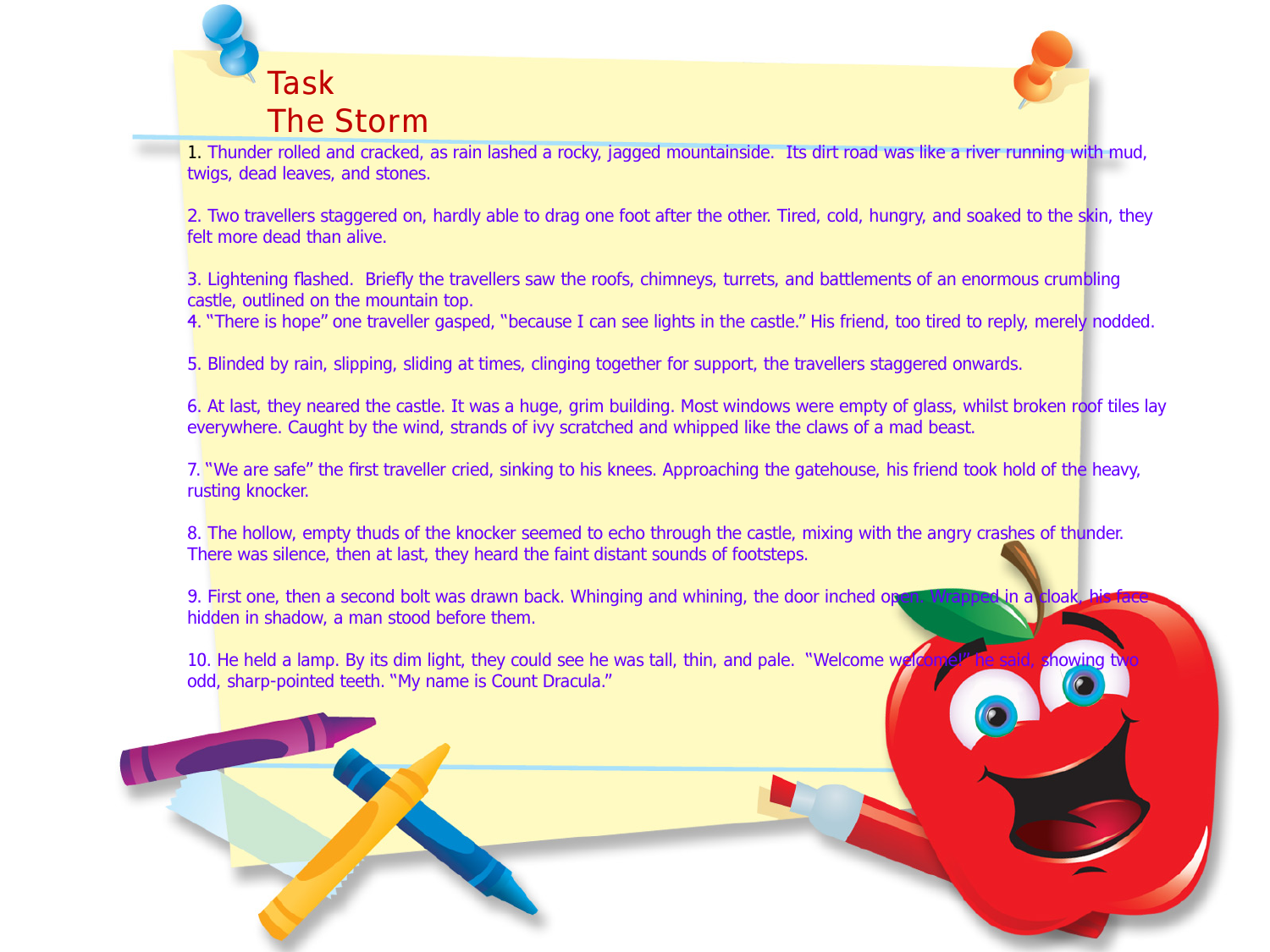

Task
The Storm

1. Thunder rolled and cracked, as rain lashed a rocky, jagged mountainside.  Its dirt road was like a river running with mud, twigs, dead leaves, and stones.

2. Two travellers staggered on, hardly able to drag one foot after the other. Tired, cold, hungry, and soaked to the skin, they felt more dead than alive.

3. Lightening flashed.  Briefly the travellers saw the roofs, chimneys, turrets, and battlements of an enormous crumbling castle, outlined on the mountain top.
4. “There is hope” one traveller gasped, “because I can see lights in the castle.” His friend, too tired to reply, merely nodded.

5. Blinded by rain, slipping, sliding at times, clinging together for support, the travellers staggered onwards.

6. At last, they neared the castle. It was a huge, grim building. Most windows were empty of glass, whilst broken roof tiles lay everywhere. Caught by the wind, strands of ivy scratched and whipped like the claws of a mad beast.

7. “We are safe” the first traveller cried, sinking to his knees. Approaching the gatehouse, his friend took hold of the heavy, rusting knocker.

8. The hollow, empty thuds of the knocker seemed to echo through the castle, mixing with the angry crashes of thunder.  There was silence, then at last, they heard the faint distant sounds of footsteps.

9. First one, then a second bolt was drawn back. Whinging and whining, the door inched open. Wrapped in a cloak, his face hidden in shadow, a man stood before them.

10. He held a lamp. By its dim light, they could see he was tall, thin, and pale.  “Welcome welcome!” he said, showing two odd, sharp-pointed teeth. “My name is Count Dracula.”